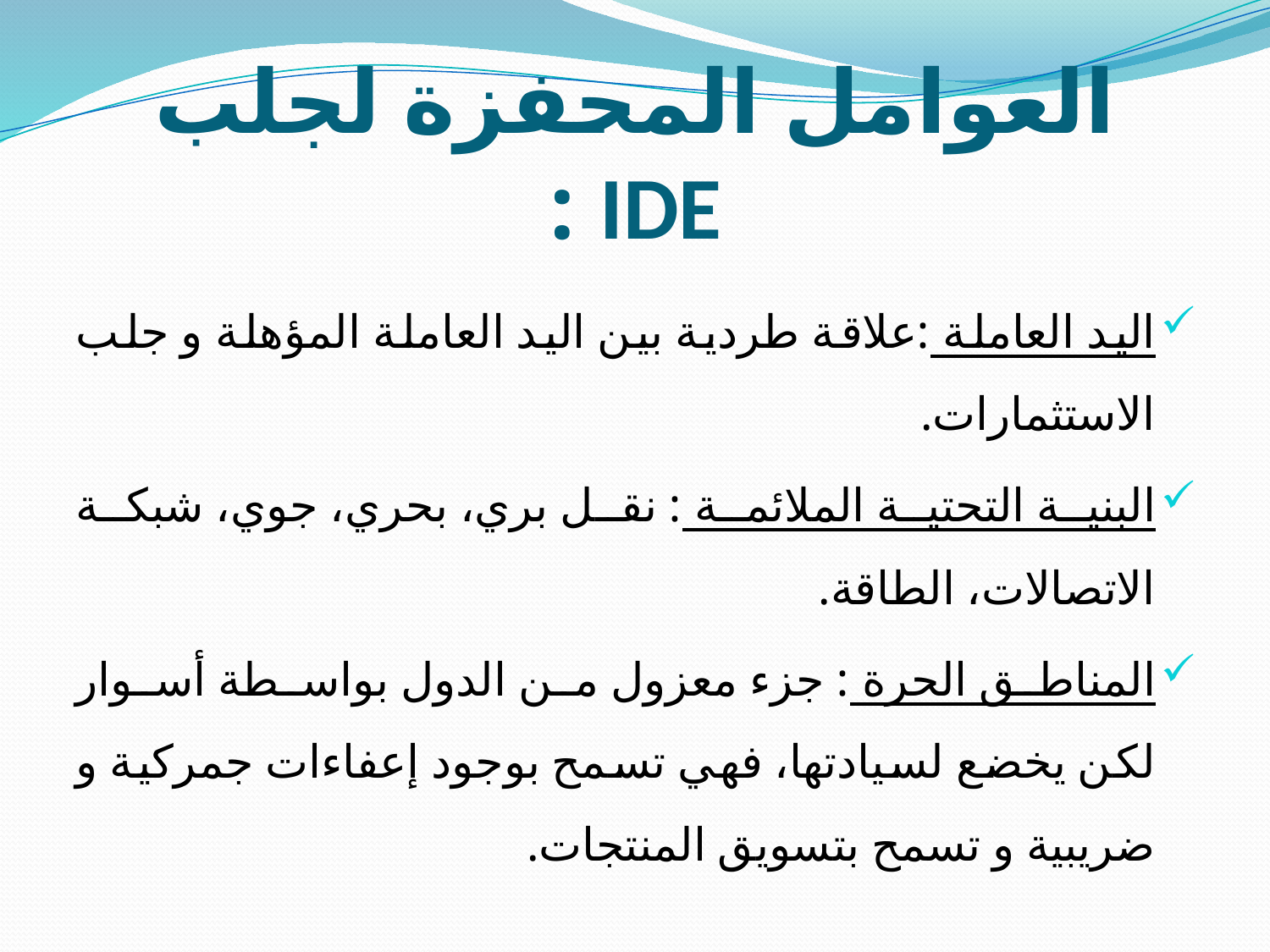

# العوامل المحفزة لجلب IDE :
اليد العاملة :علاقة طردية بين اليد العاملة المؤهلة و جلب الاستثمارات.
البنية التحتية الملائمة : نقل بري، بحري، جوي، شبكة الاتصالات، الطاقة.
المناطق الحرة : جزء معزول من الدول بواسطة أسوار لكن يخضع لسيادتها، فهي تسمح بوجود إعفاءات جمركية و ضريبية و تسمح بتسويق المنتجات.